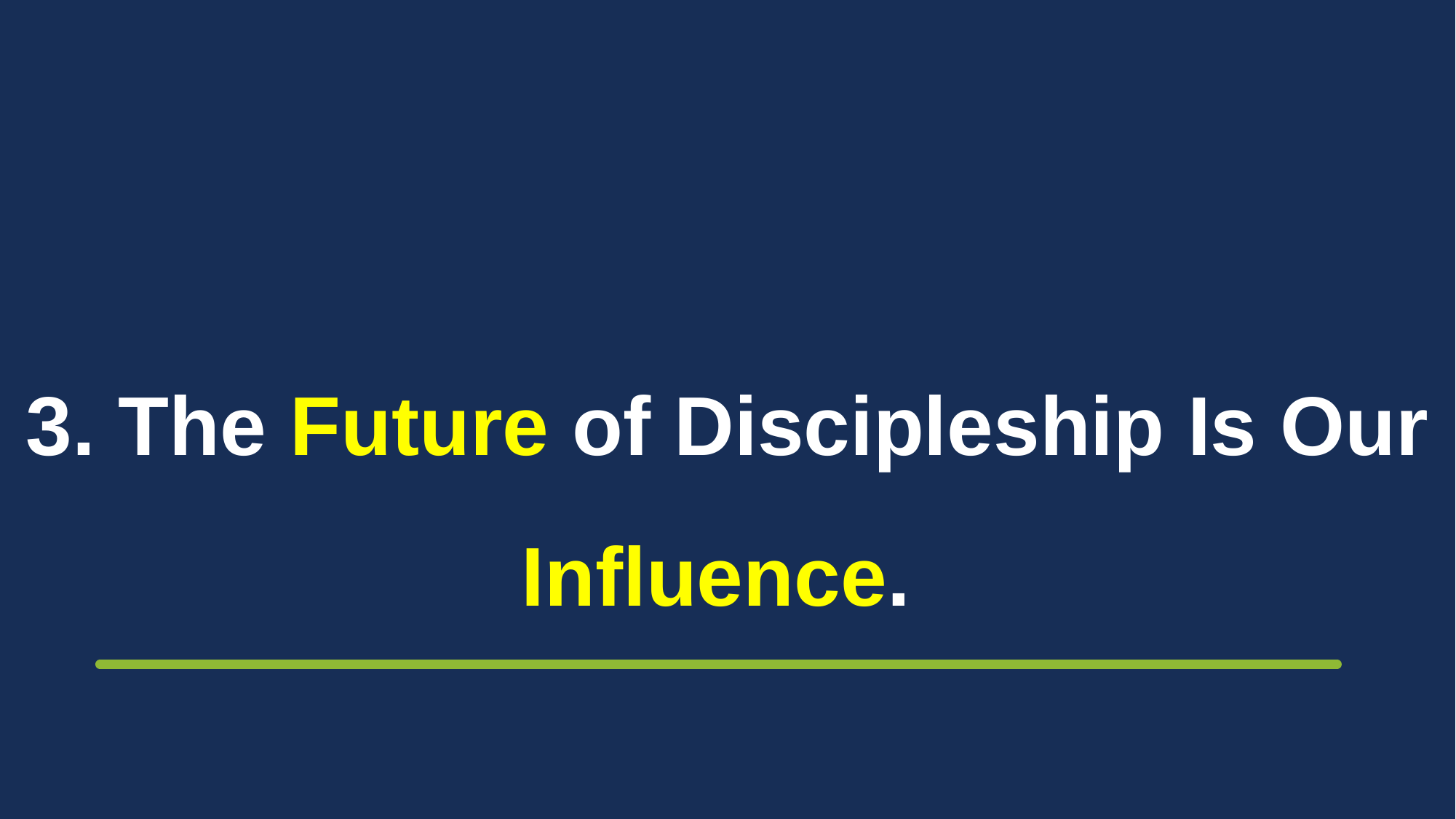

# 3. The Future of Discipleship Is Our Influence.